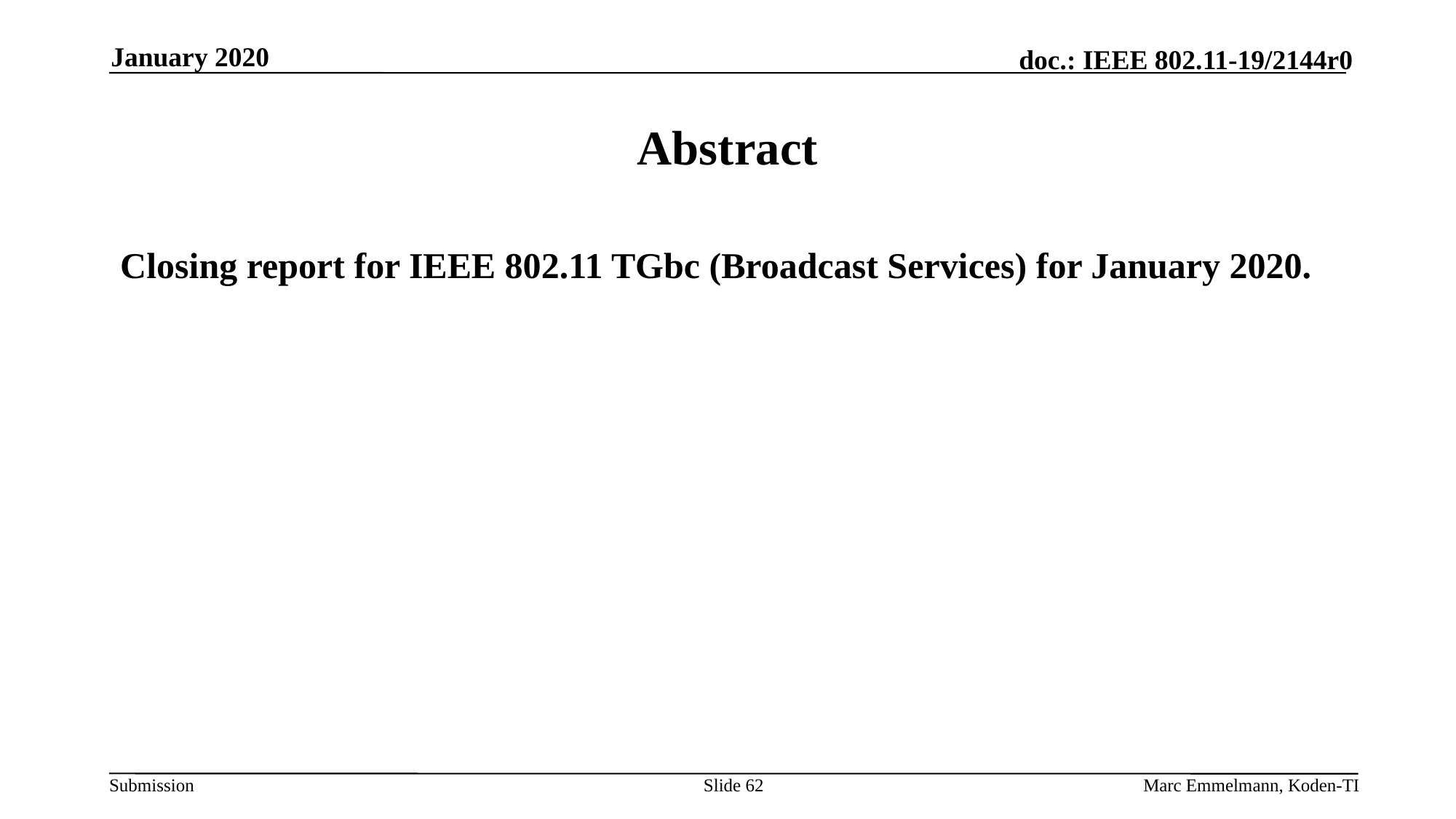

January 2020
# Abstract
Closing report for IEEE 802.11 TGbc (Broadcast Services) for January 2020.
Slide 62
Marc Emmelmann, Koden-TI